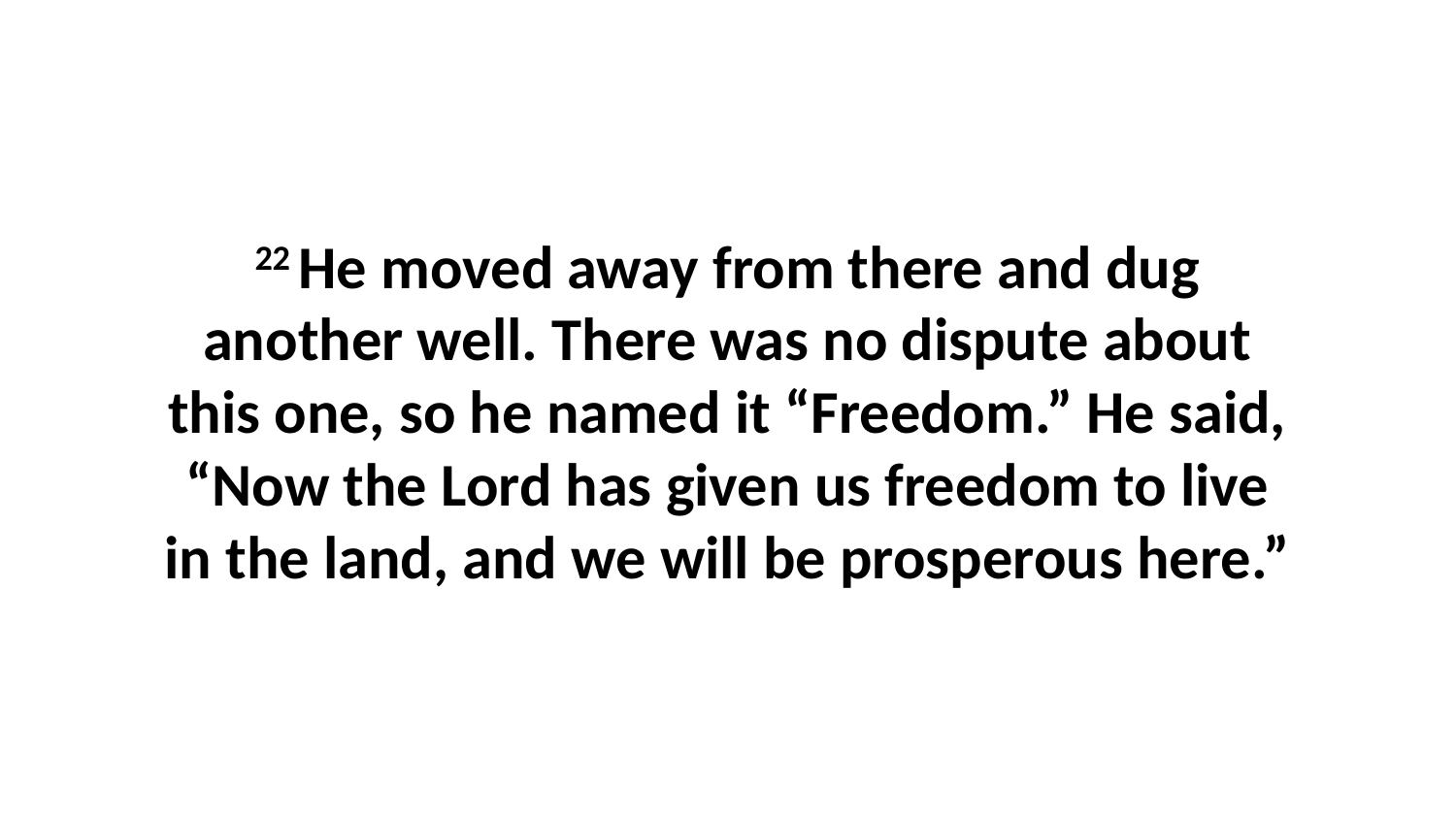

22 He moved away from there and dug another well. There was no dispute about this one, so he named it “Freedom.” He said, “Now the Lord has given us freedom to live in the land, and we will be prosperous here.”